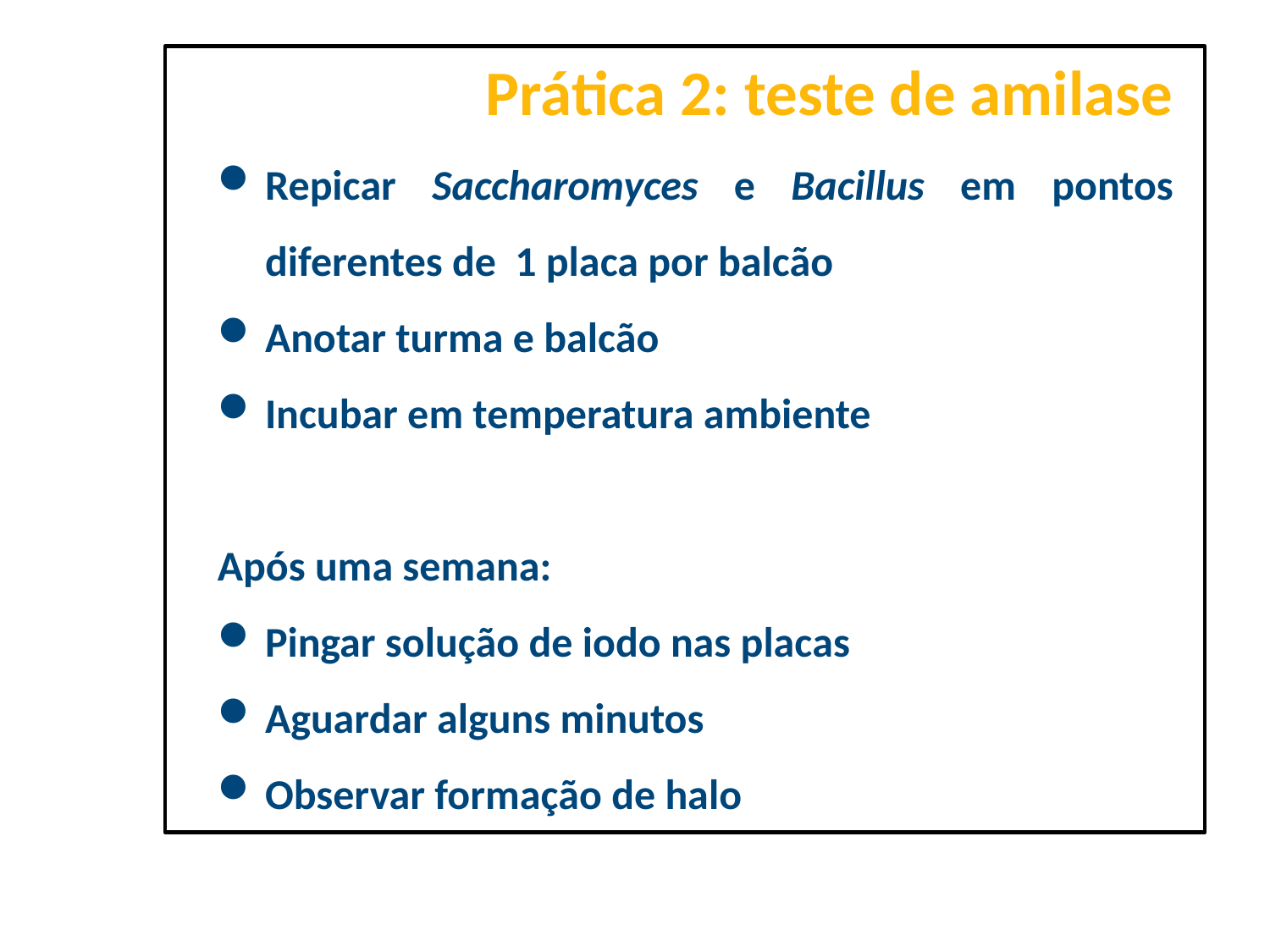

Prática 2: teste de amilase
Repicar Saccharomyces e Bacillus em pontos diferentes de  1 placa por balcão
Anotar turma e balcão
Incubar em temperatura ambiente

Após uma semana:
Pingar solução de iodo nas placas
Aguardar alguns minutos
Observar formação de halo